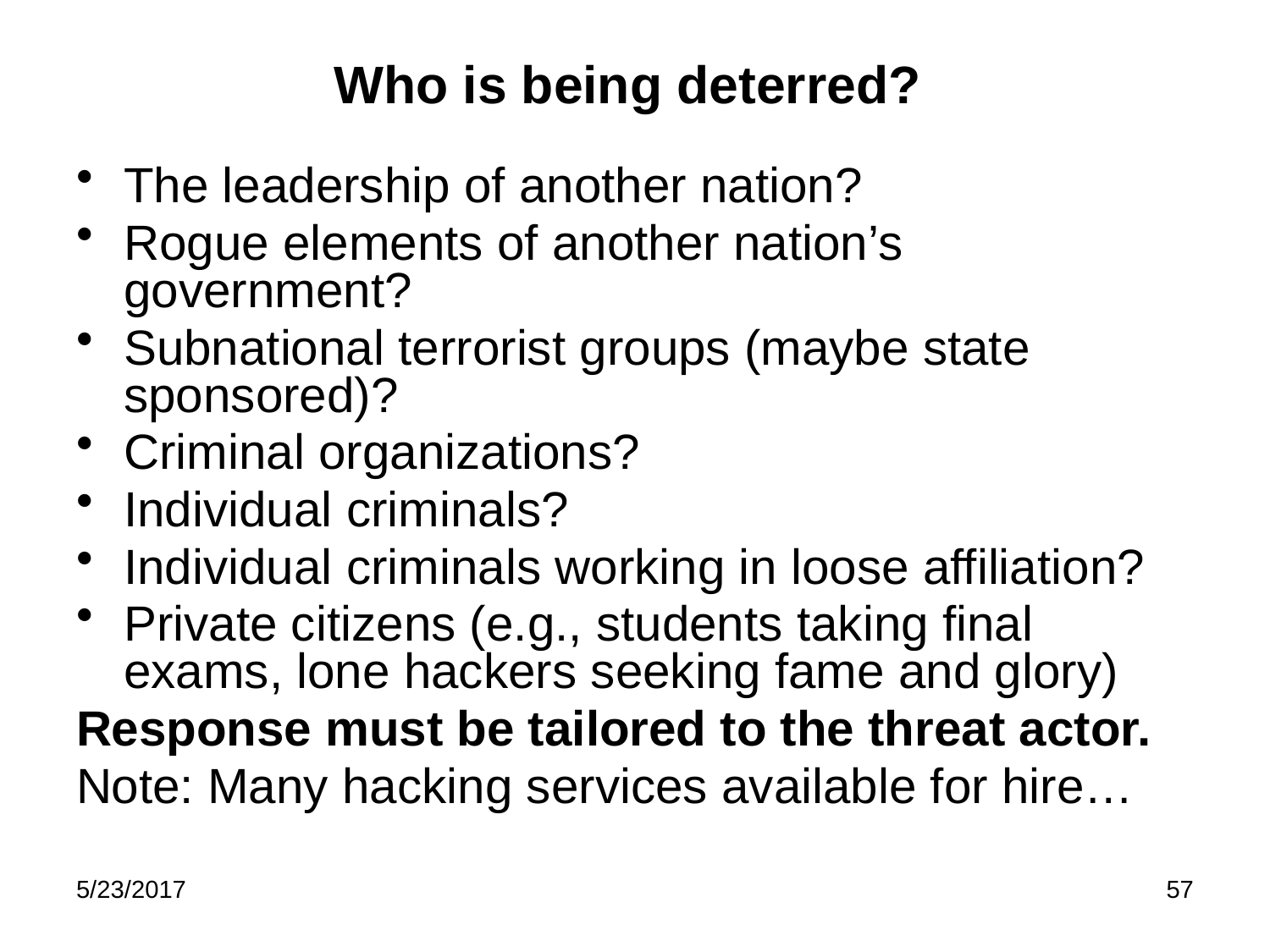

# Who is being deterred?
The leadership of another nation?
Rogue elements of another nation’s government?
Subnational terrorist groups (maybe state sponsored)?
Criminal organizations?
Individual criminals?
Individual criminals working in loose affiliation?
Private citizens (e.g., students taking final exams, lone hackers seeking fame and glory)
Response must be tailored to the threat actor.
Note: Many hacking services available for hire…

5/23/2017
57